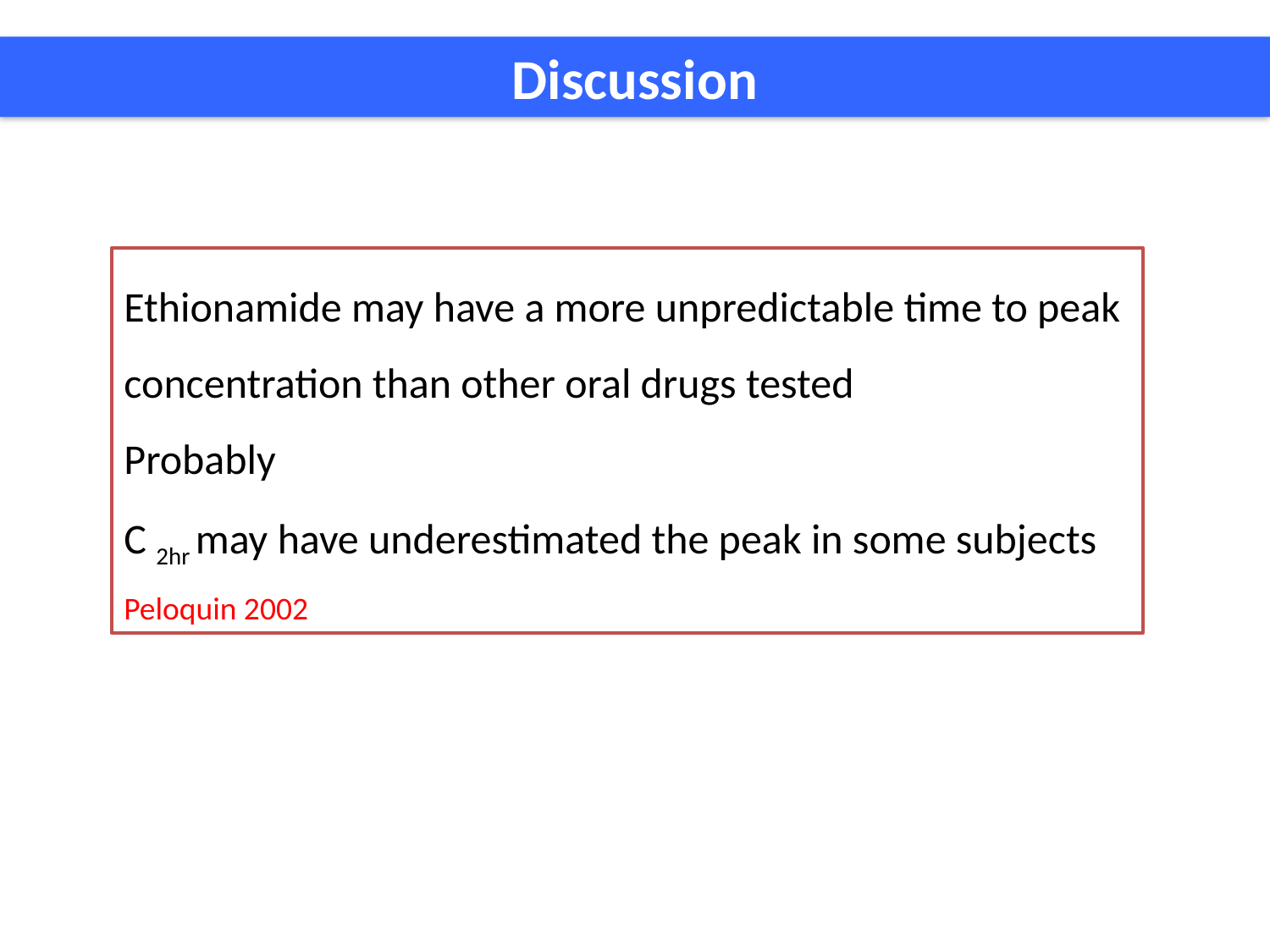

Discussion
Ethionamide may have a more unpredictable time to peak
concentration than other oral drugs tested
Probably
C 2hr may have underestimated the peak in some subjects
Peloquin 2002